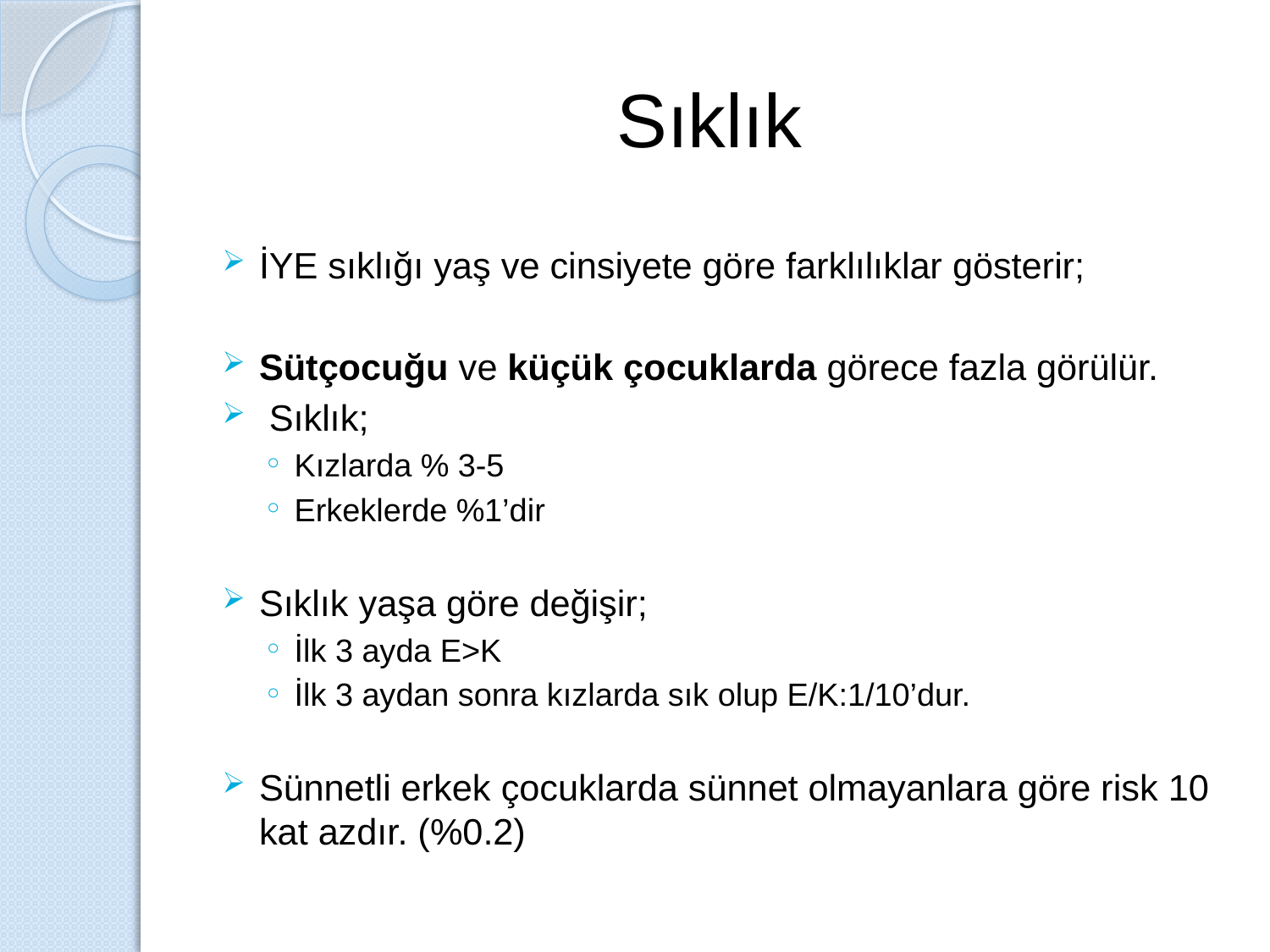

# Sıklık
İYE sıklığı yaş ve cinsiyete göre farklılıklar gösterir;

Sütçocuğu ve küçük çocuklarda görece fazla görülür.
 Sıklık;
Kızlarda % 3-5
Erkeklerde %1’dir

Sıklık yaşa göre değişir;
İlk 3 ayda E>K
İlk 3 aydan sonra kızlarda sık olup E/K:1/10’dur.

Sünnetli erkek çocuklarda sünnet olmayanlara göre risk 10 kat azdır. (%0.2)